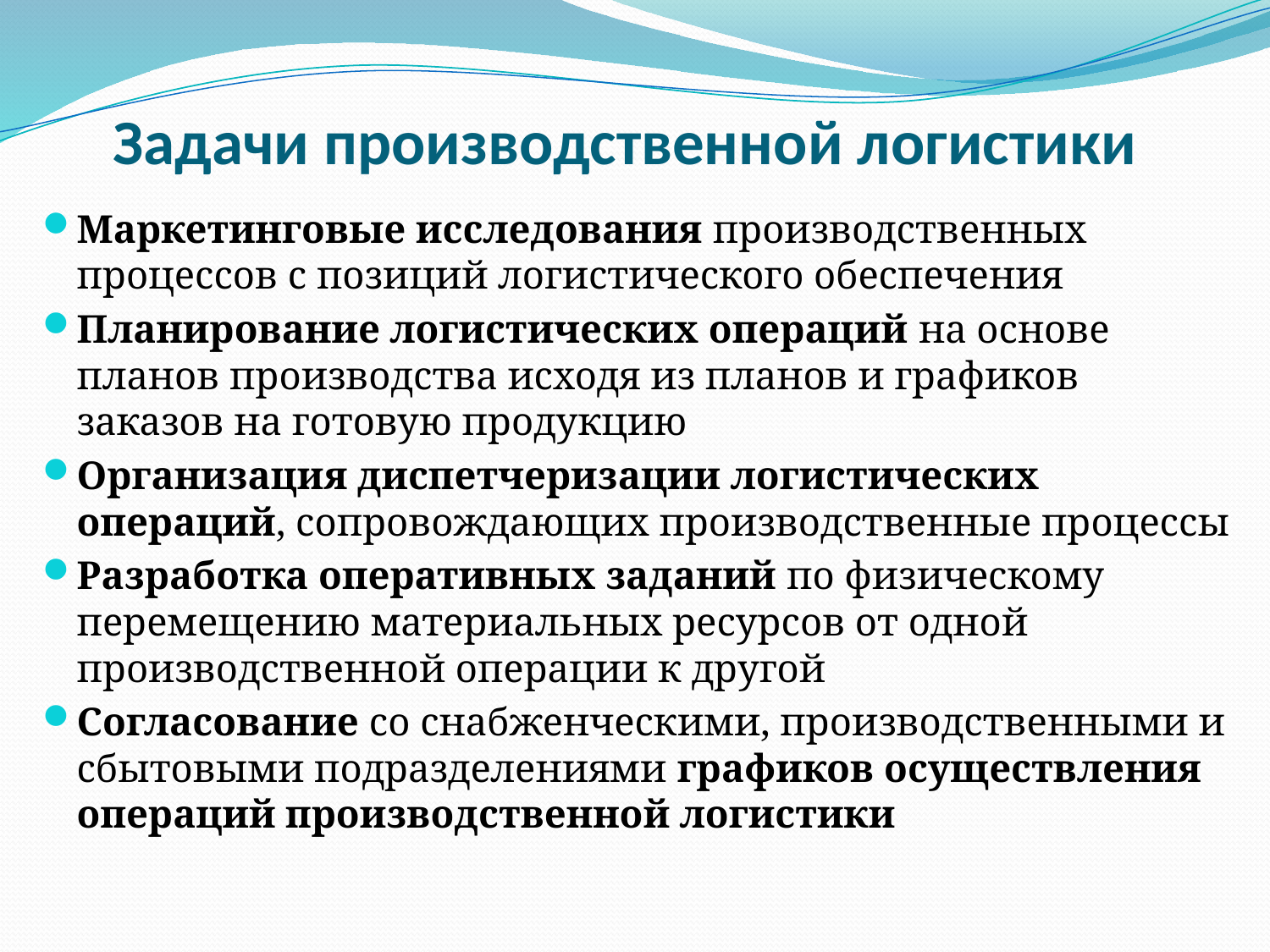

# Задачи производственной логистики
Маркетинговые исследования производственных процессов с позиций логистического обеспечения
Планирование логистических операций на основе планов производства исходя из планов и графиков заказов на готовую продукцию
Организация диспетчеризации логистических операций, сопровождающих производственные процессы
Разработка оперативных заданий по физическому перемещению материальных ресурсов от одной производственной операции к другой
Согласование со снабженческими, производственными и сбытовыми подразделениями графиков осуществления операций производственной логистики